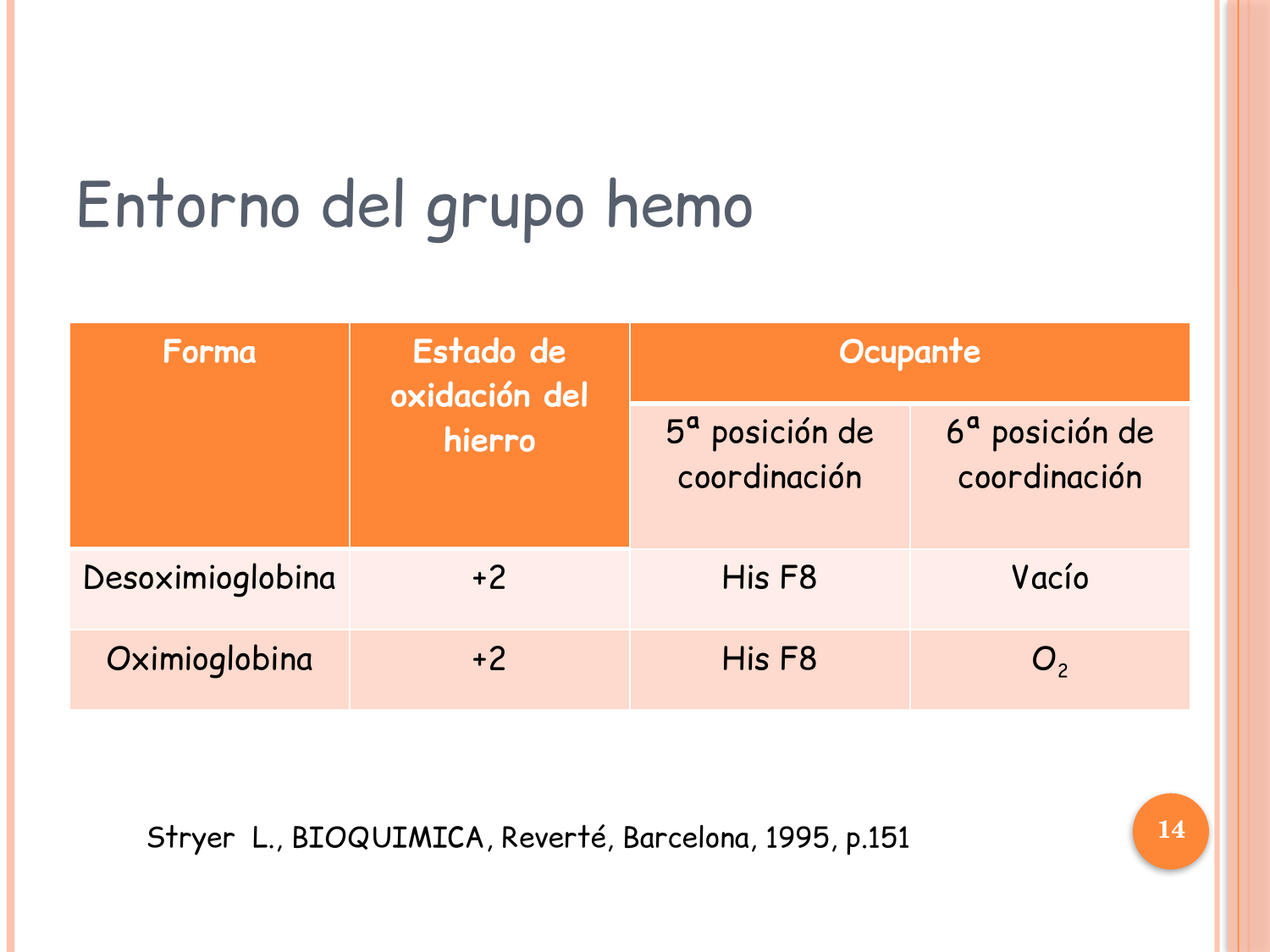

Entorno del grupo hemo
| Forma | Estado de oxidación del hierro | Ocupante |  |
| --- | --- | --- | --- |
|  |  | 5ª posición de coordinación | 6ª posición de coordinación |
| Desoximioglobina | +2 | His F8 | Vacío |
| Oximioglobina | +2 | His F8 | O2 |
14
Stryer  L., BIOQUIMICA, Reverté, Barcelona, 1995, p.151